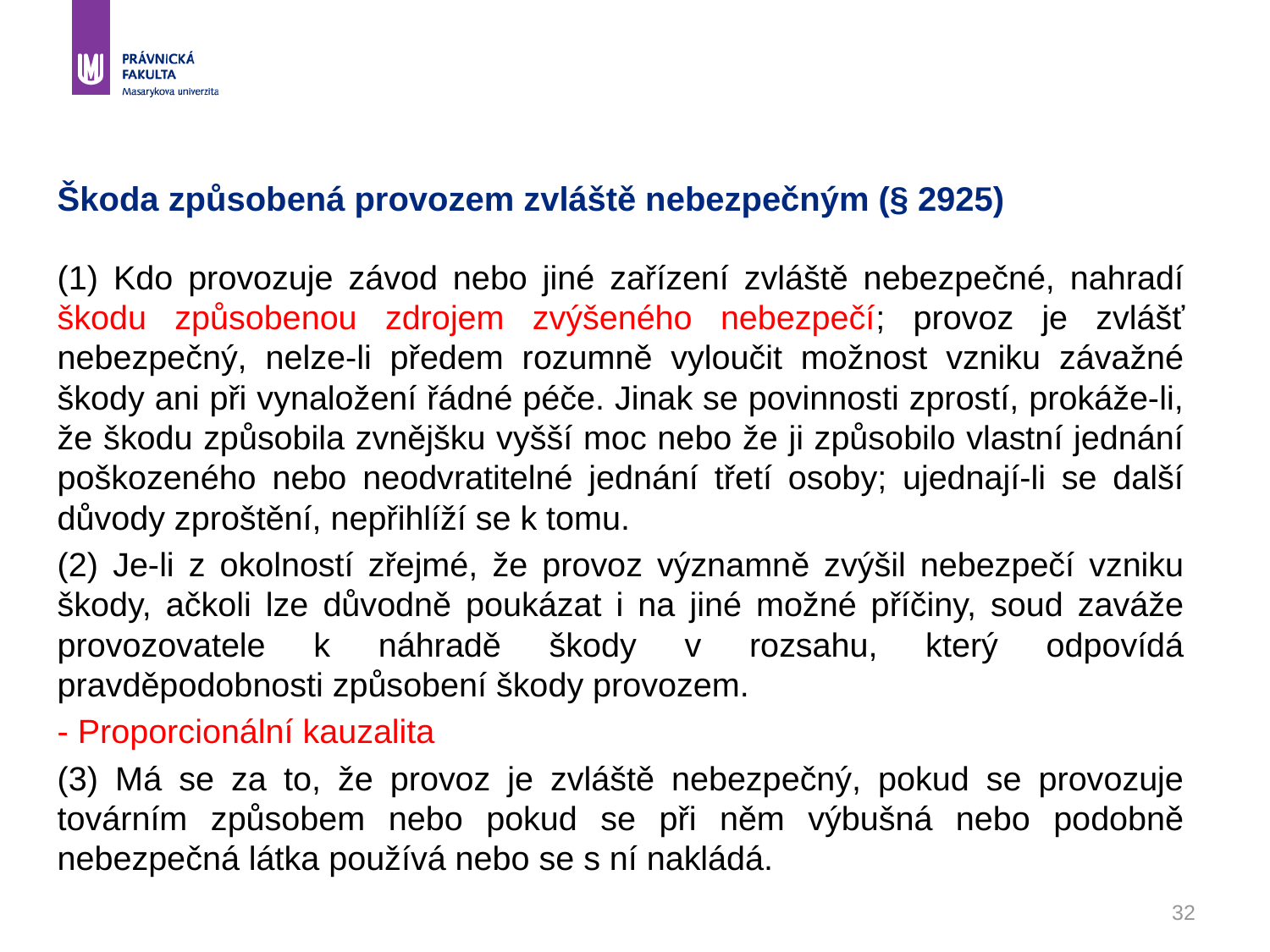

32
# Škoda způsobená provozem zvláště nebezpečným (§ 2925)
(1) Kdo provozuje závod nebo jiné zařízení zvláště nebezpečné, nahradí škodu způsobenou zdrojem zvýšeného nebezpečí; provoz je zvlášť nebezpečný, nelze-li předem rozumně vyloučit možnost vzniku závažné škody ani při vynaložení řádné péče. Jinak se povinnosti zprostí, prokáže-li, že škodu způsobila zvnějšku vyšší moc nebo že ji způsobilo vlastní jednání poškozeného nebo neodvratitelné jednání třetí osoby; ujednají-li se další důvody zproštění, nepřihlíží se k tomu.
(2) Je-li z okolností zřejmé, že provoz významně zvýšil nebezpečí vzniku škody, ačkoli lze důvodně poukázat i na jiné možné příčiny, soud zaváže provozovatele k náhradě škody v rozsahu, který odpovídá pravděpodobnosti způsobení škody provozem.
- Proporcionální kauzalita
(3) Má se za to, že provoz je zvláště nebezpečný, pokud se provozuje továrním způsobem nebo pokud se při něm výbušná nebo podobně nebezpečná látka používá nebo se s ní nakládá.